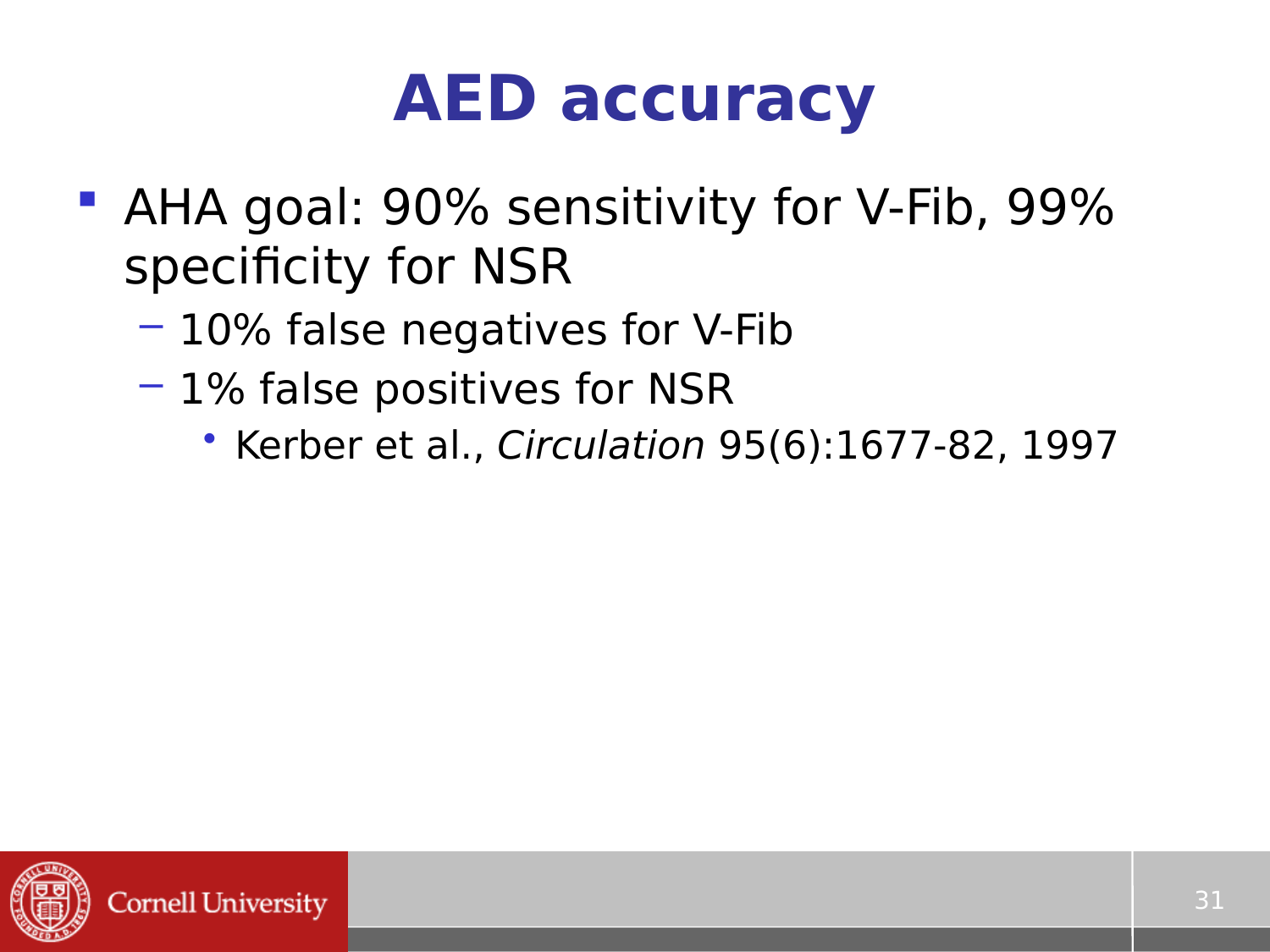

# AED accuracy
AHA goal: 90% sensitivity for V-Fib, 99% specificity for NSR
10% false negatives for V-Fib
1% false positives for NSR
Kerber et al., Circulation 95(6):1677-82, 1997

31